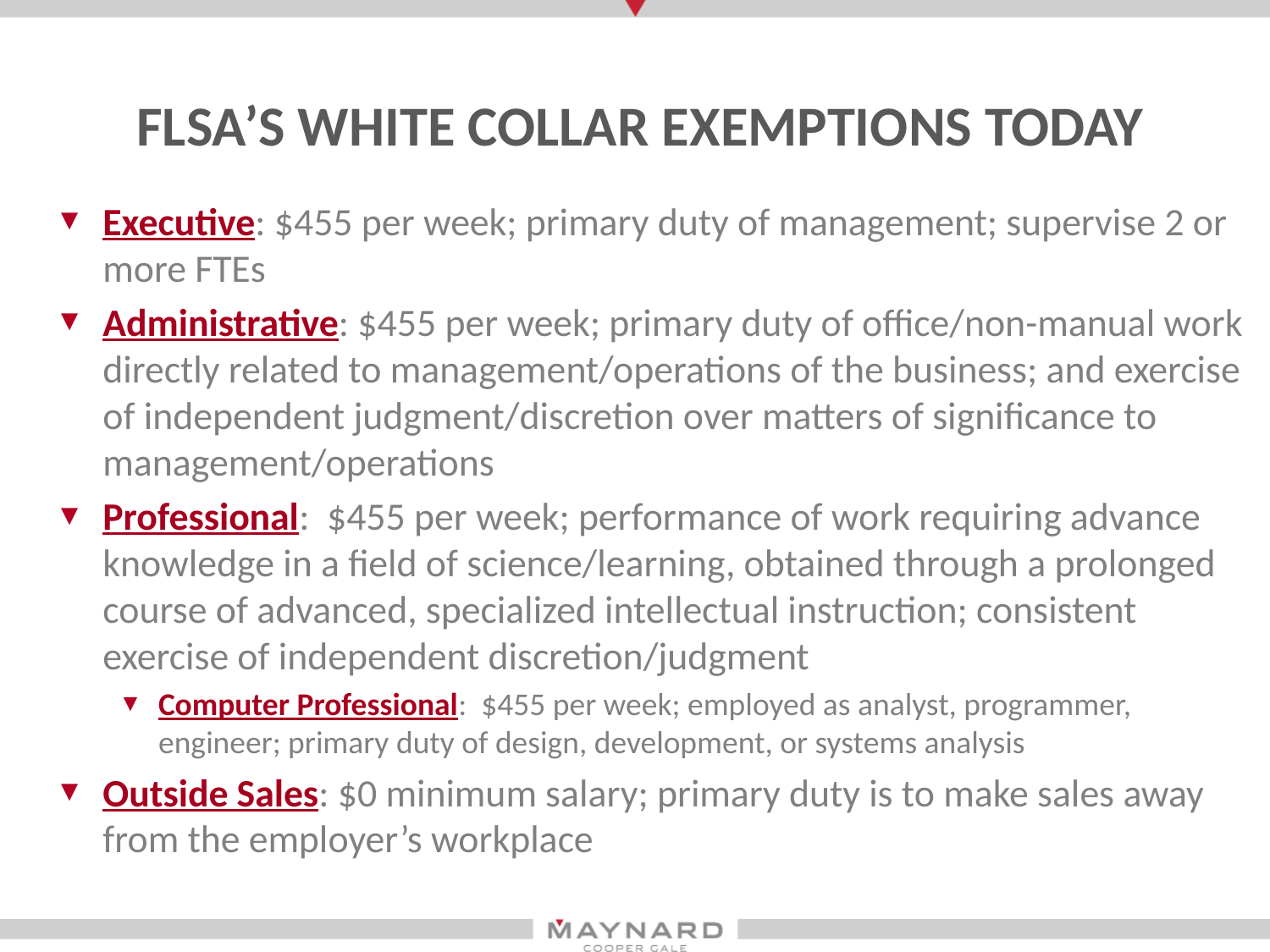

FLSA’s White Collar Exemptions TODAY
Executive: $455 per week; primary duty of management; supervise 2 or more FTEs
Administrative: $455 per week; primary duty of office/non-manual work directly related to management/operations of the business; and exercise of independent judgment/discretion over matters of significance to management/operations
Professional:  $455 per week; performance of work requiring advance knowledge in a field of science/learning, obtained through a prolonged course of advanced, specialized intellectual instruction; consistent exercise of independent discretion/judgment
Computer Professional:  $455 per week; employed as analyst, programmer, engineer; primary duty of design, development, or systems analysis
Outside Sales: $0 minimum salary; primary duty is to make sales away from the employer’s workplace